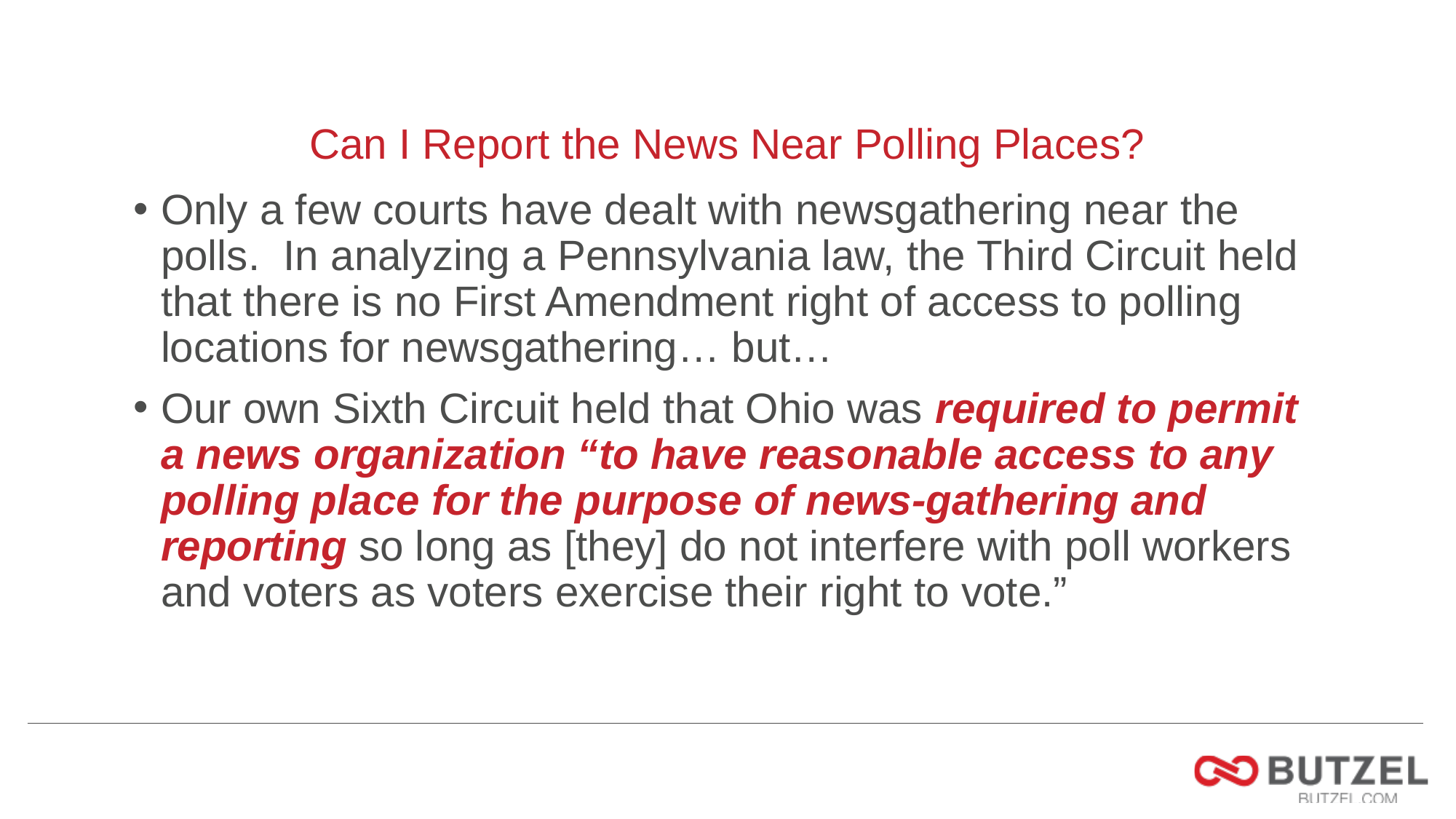

# Can I Report the News Near Polling Places?
Only a few courts have dealt with newsgathering near the polls.  In analyzing a Pennsylvania law, the Third Circuit held that there is no First Amendment right of access to polling locations for newsgathering… but…
Our own Sixth Circuit held that Ohio was required to permit a news organization “to have reasonable access to any polling place for the purpose of news-gathering and reporting so long as [they] do not interfere with poll workers and voters as voters exercise their right to vote.”